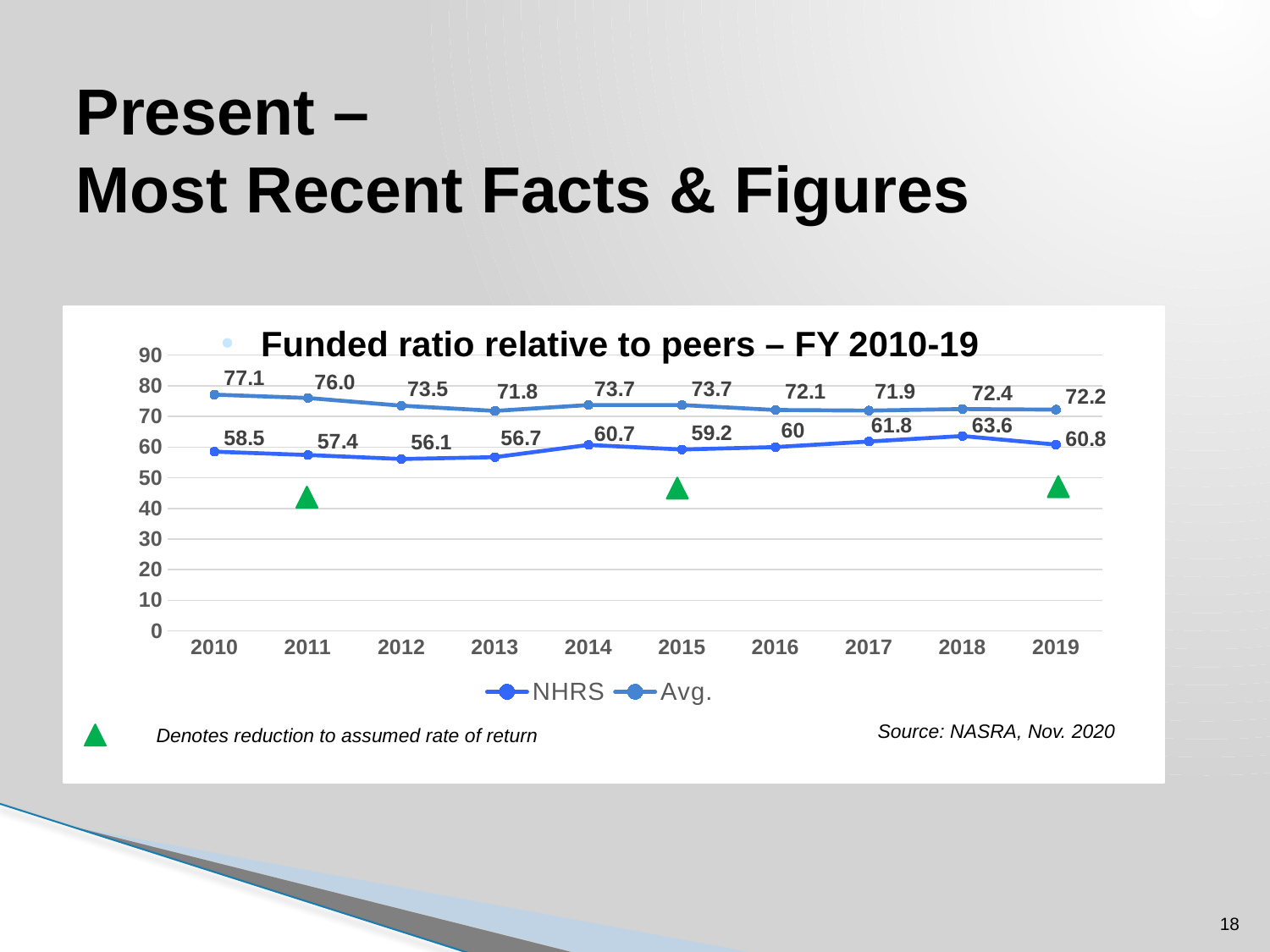

Present –
Most Recent Facts & Figures

Funded ratio relative to peers – FY 2010-19

### Chart

| Category | NHRS | Avg. |
|---|---|---|
| 2010 | 58.5 | 77.1 |
| 2011 | 57.4 | 76.0 |
| 2012 | 56.1 | 73.5 |
| 2013 | 56.7 | 71.8 |
| 2014 | 60.7 | 73.7 |
| 2015 | 59.2 | 73.7 |
| 2016 | 60.0 | 72.1 |
| 2017 | 61.8 | 71.9 |
| 2018 | 63.6 | 72.4 |
| 2019 | 60.8 | 72.2 |

Source: NASRA, Nov. 2020
Denotes reduction to assumed rate of return

18